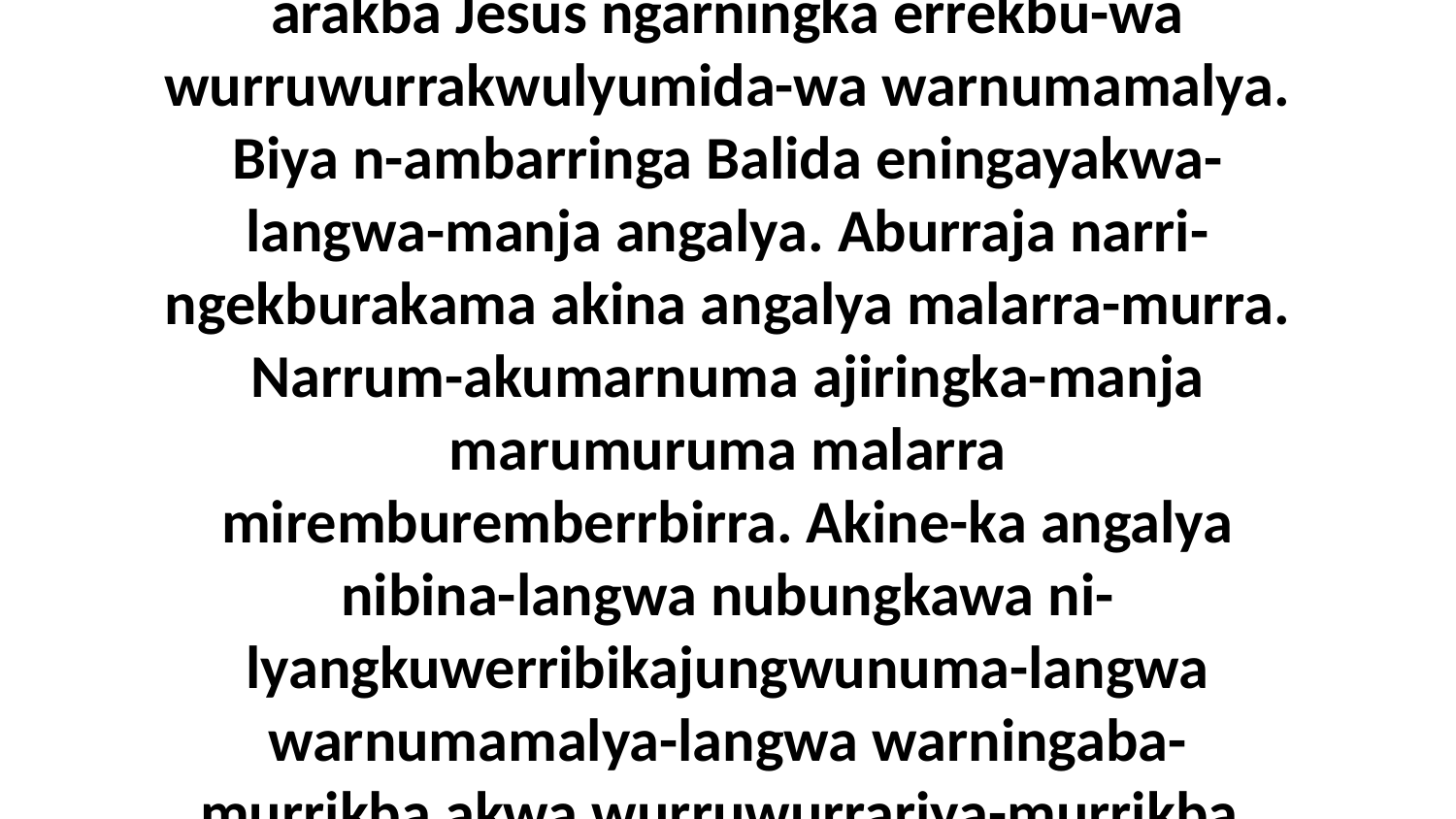

13 Eneja n-engkirrika-manja Balida amurndakakina ayakwa, nenu-wilyaka arakba Jesus ngarningka errekbu-wa wurruwurrakwulyumida-wa warnumamalya. Biya n-ambarringa Balida eningayakwa-langwa-manja angalya. Aburraja narri-ngekburakama akina angalya malarra-murra. Narrum-akumarnuma ajiringka-manja marumuruma malarra miremburemberrbirra. Akine-ka angalya nibina-langwa nubungkawa ni-lyangkuwerribikajungwunuma-langwa warnumamalya-langwa warningaba-murrikba akwa wurruwurrariya-murrikba. Yiburuwa-murra ayakwa akina emikirra “Kabada”.